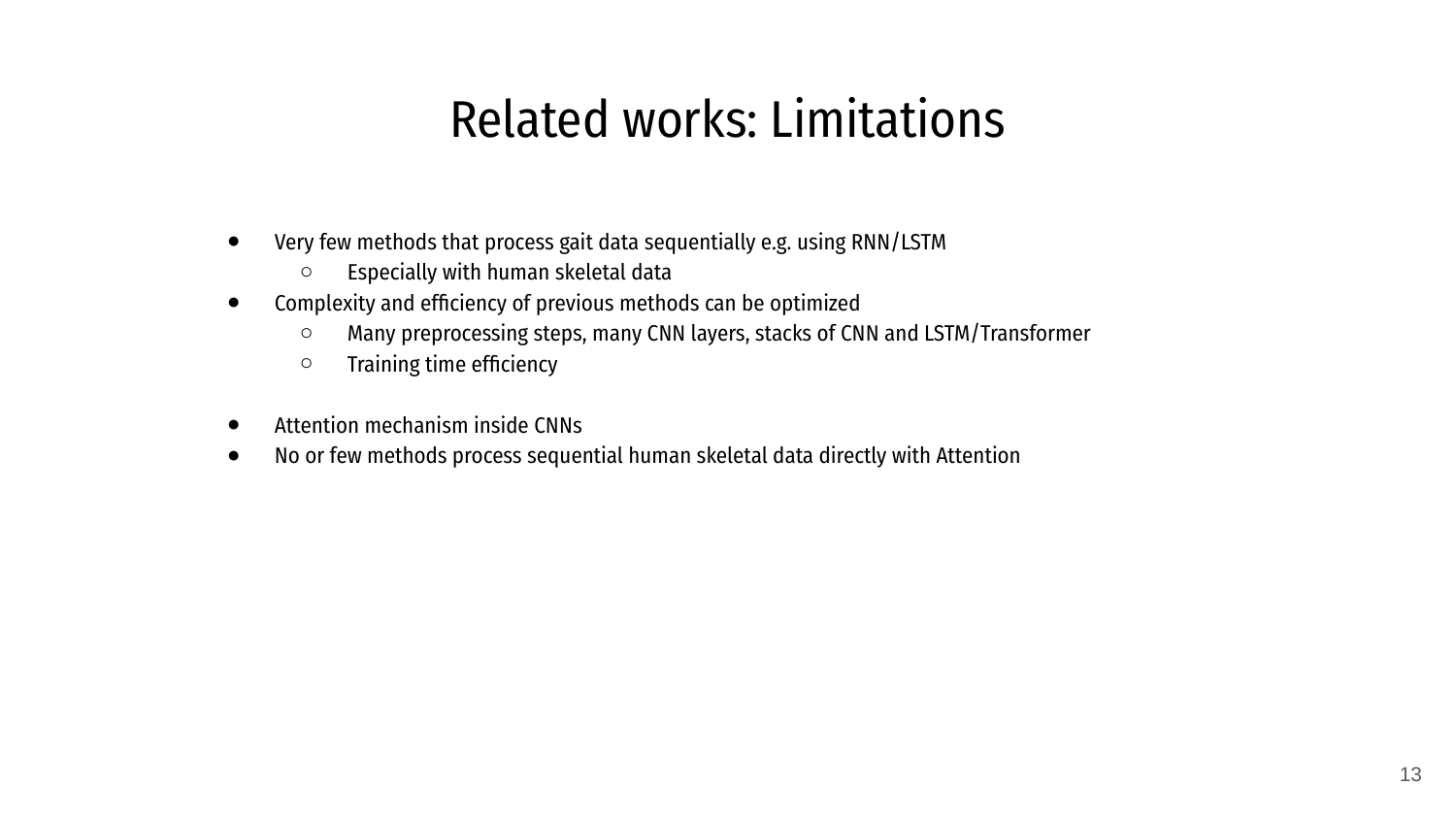

# Related works: Limitations

Very few methods that process gait data sequentially e.g. using RNN/LSTM
Especially with human skeletal data
Complexity and efficiency of previous methods can be optimized
Many preprocessing steps, many CNN layers, stacks of CNN and LSTM/Transformer
Training time efficiency
Attention mechanism inside CNNs
No or few methods process sequential human skeletal data directly with Attention
13